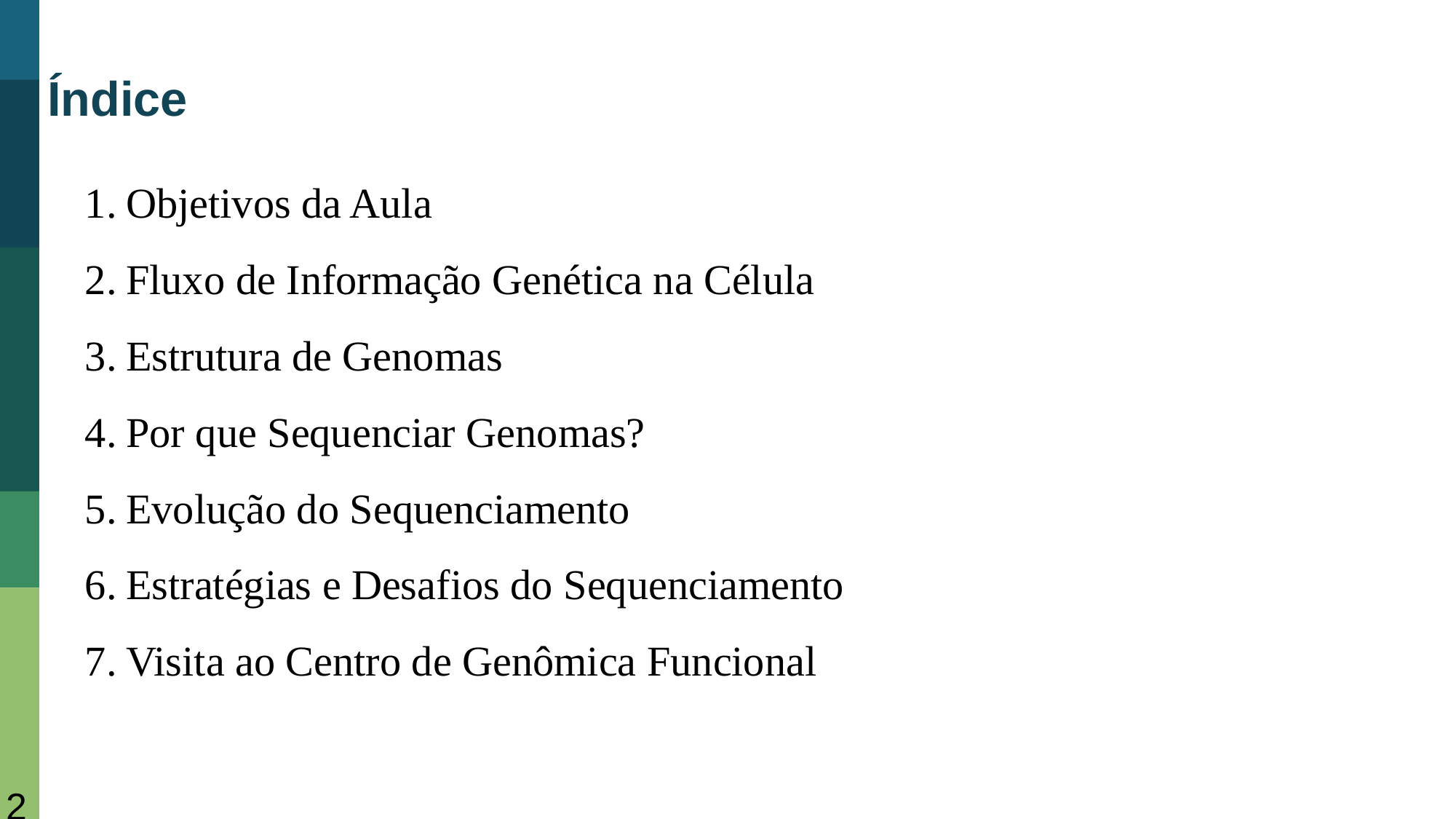

Índice
Objetivos da Aula
Fluxo de Informação Genética na Célula
Estrutura de Genomas
Por que Sequenciar Genomas?
Evolução do Sequenciamento
Estratégias e Desafios do Sequenciamento
Visita ao Centro de Genômica Funcional
2